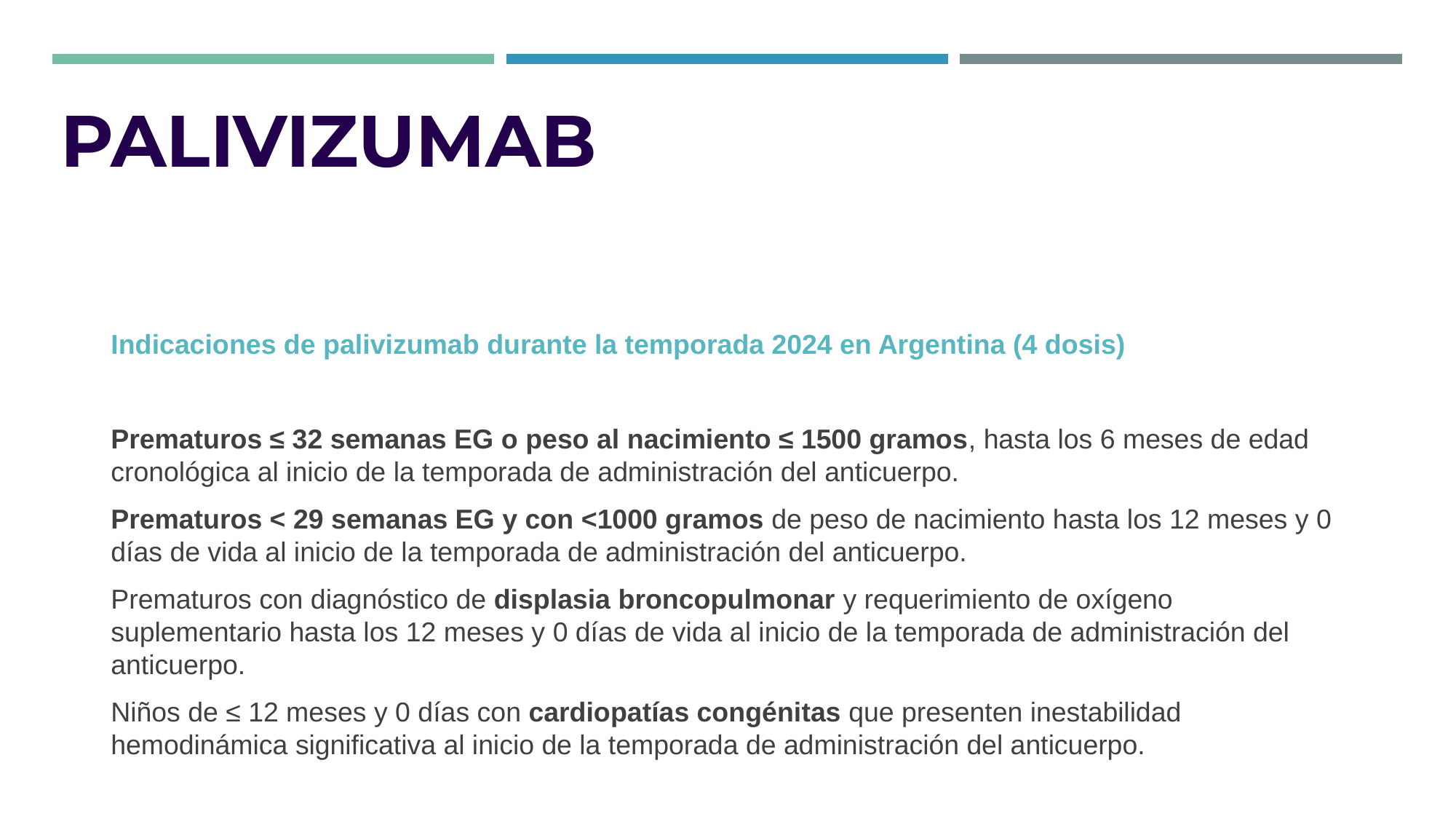

# Palivizumab
Indicaciones de palivizumab durante la temporada 2024 en Argentina (4 dosis)

Prematuros ≤ 32 semanas EG o peso al nacimiento ≤ 1500 gramos, hasta los 6 meses de edad cronológica al inicio de la temporada de administración del anticuerpo.
Prematuros < 29 semanas EG y con <1000 gramos de peso de nacimiento hasta los 12 meses y 0 días de vida al inicio de la temporada de administración del anticuerpo.
Prematuros con diagnóstico de displasia broncopulmonar y requerimiento de oxígeno suplementario hasta los 12 meses y 0 días de vida al inicio de la temporada de administración del anticuerpo.
Niños de ≤ 12 meses y 0 días con cardiopatías congénitas que presenten inestabilidad hemodinámica significativa al inicio de la temporada de administración del anticuerpo.